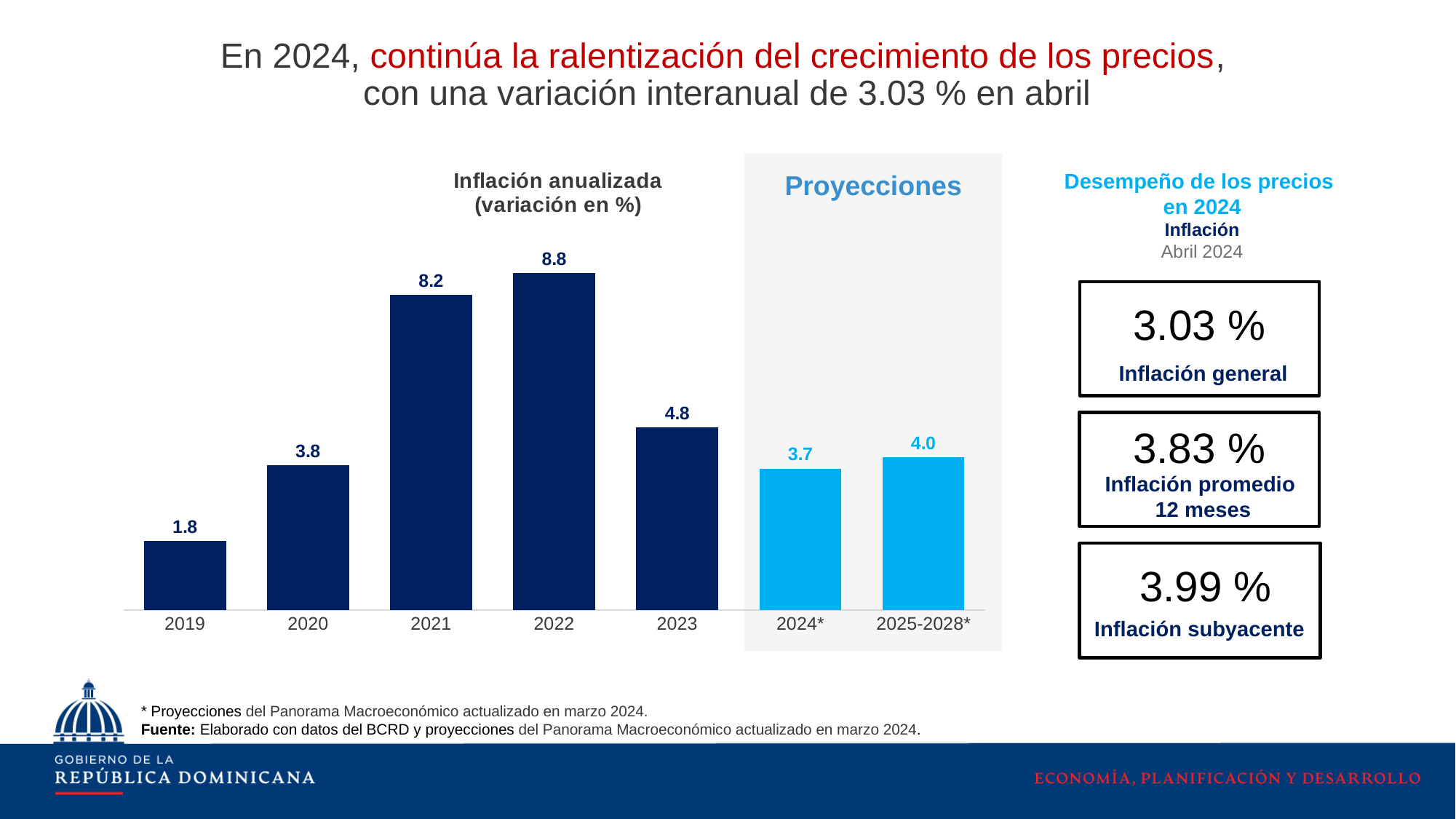

En 2024, continúa la ralentización del crecimiento de los precios,
con una variación interanual de 3.03 % en abril

### Chart: Inflación anualizada
(variación en %)

| Category | Inflación anualizada |
|---|---|
| 2019 | 1.8106037704295863 |
| 2020 | 3.781031812338753 |
| 2021 | 8.242920754477856 |
| 2022 | 8.811175238542045 |
| 2023 | 4.785612810211348 |
| 2024* | 3.7 |
| 2025-2028* | 4.0 |
Desempeño de los precios
en 2024
Inflación
Abril 2024

3.03 %
Inflación general

3.83 %
Inflación promedio
12 meses

3.99 %
Inflación subyacente
Proyecciones
* Proyecciones del Panorama Macroeconómico actualizado en marzo 2024.
Fuente: Elaborado con datos del BCRD y proyecciones del Panorama Macroeconómico actualizado en marzo 2024.